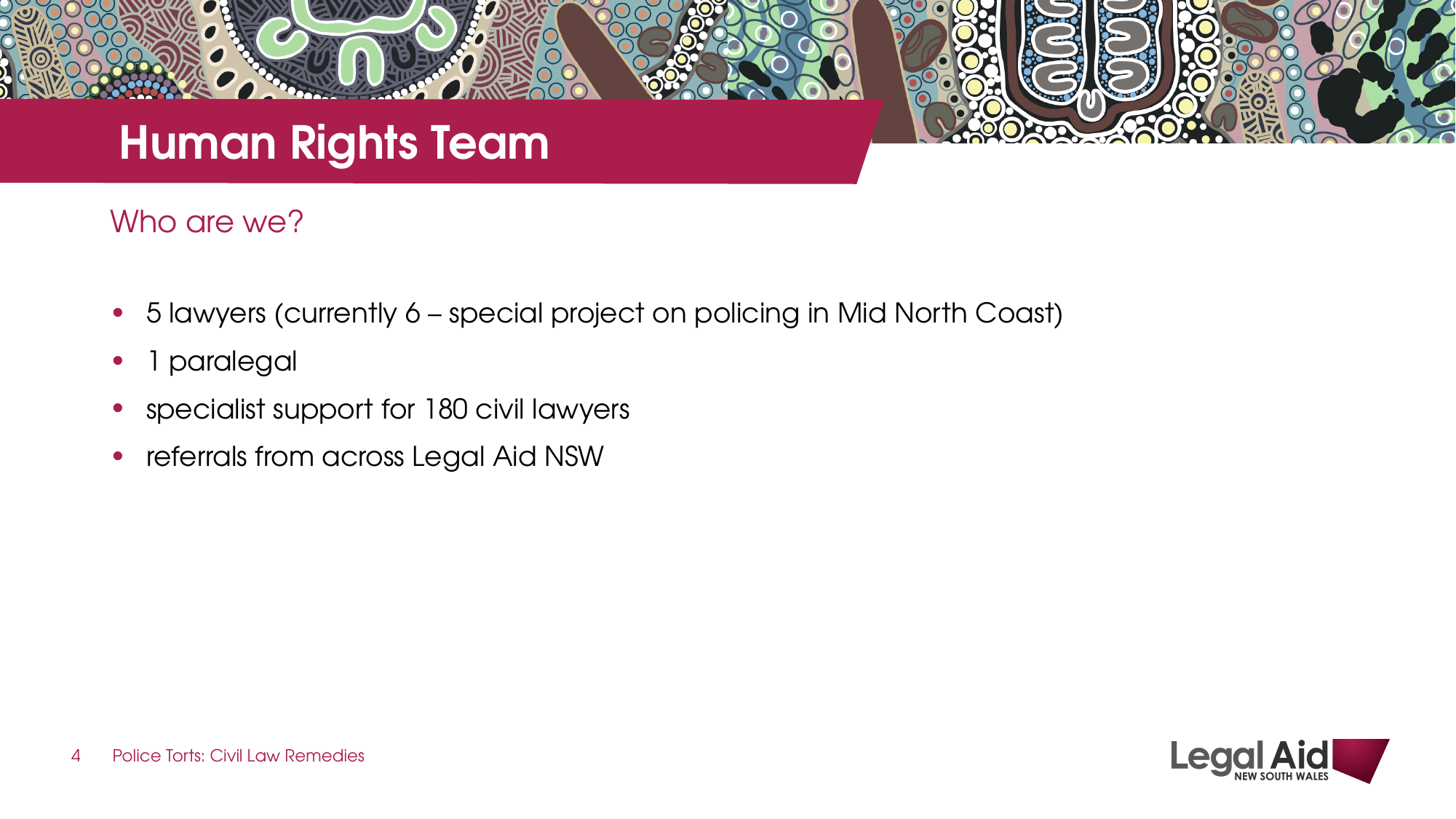

# Human Rights Team
Who are we?

5 lawyers (currently 6 – special project on policing in Mid North Coast)
1 paralegal
specialist support for 180 civil lawyers
referrals from across Legal Aid NSW
Police Torts: Civil Law Remedies